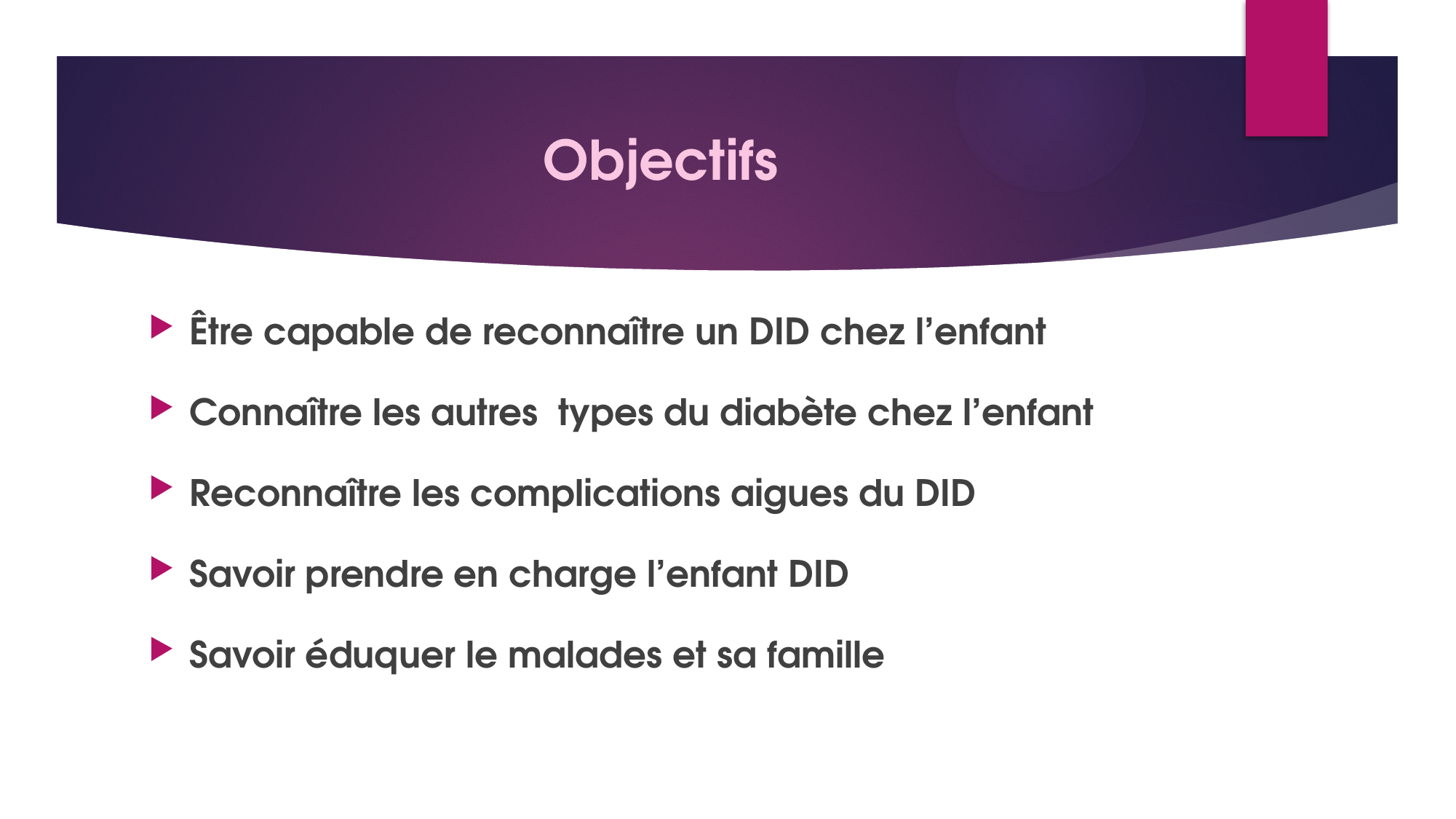

# Objectifs
Être capable de reconnaître un DID chez l’enfant
Connaître les autres  types du diabète chez l’enfant
Reconnaître les complications aigues du DID
Savoir prendre en charge l’enfant DID
Savoir éduquer le malades et sa famille